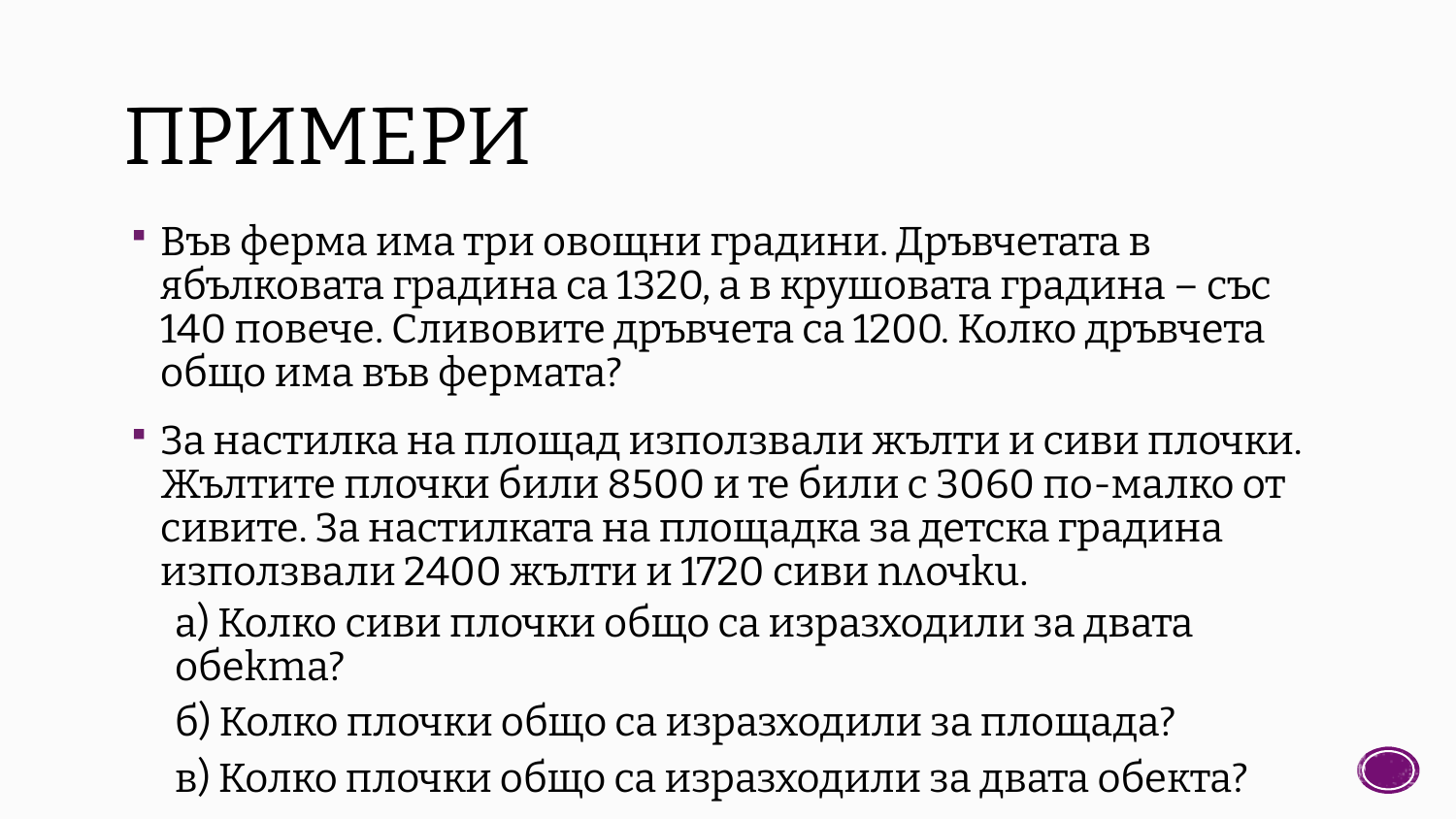

# ПРИМЕРИ
Във ферма има три овощни градини. Дръвчетата в ябълковата градина са 1320, а в крушовата градина – със 140 повече. Сливовите дръвчета са 1200. Колко дръвчета общо има във фермата?
За настилка на площад използвали жълти и сиви плочки. Жълтите плочки били 8500 и те били с 3060 по-малко от сивите. За настилката на площадка за детска градина използвали 2400 жълти и 1720 сиви плочки.
а) Колко сиви плочки общо са изразходили за двата обекта?
б) Колко плочки общо са изразходили за площада?
в) Колко плочки общо са изразходили за двата обекта?